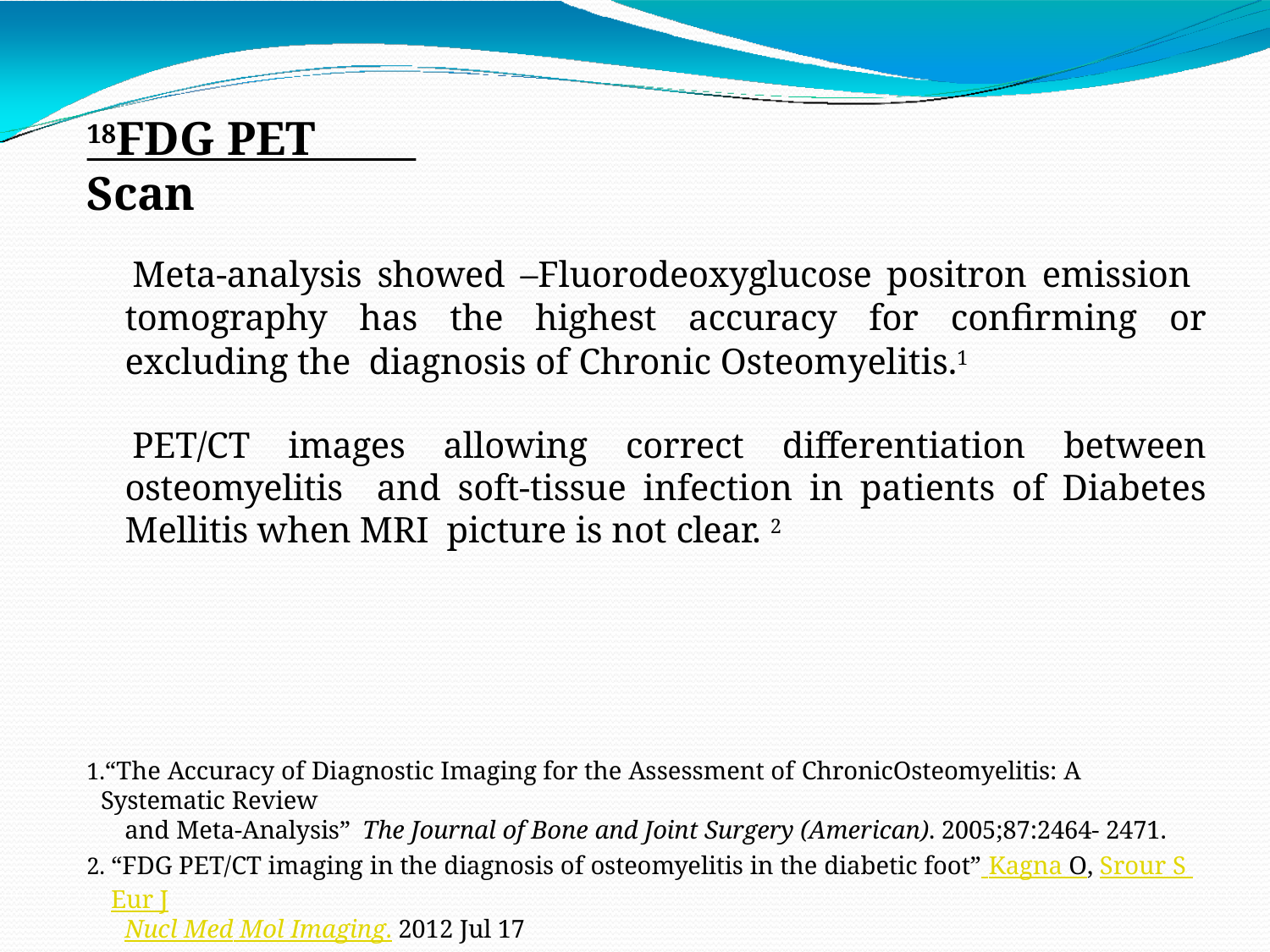

# 18FDG PET Scan

Meta-analysis showed –Fluorodeoxyglucose positron emission  tomography has the highest accuracy for confirming or excluding the  diagnosis of Chronic Osteomyelitis.1

PET/CT images allowing correct differentiation between osteomyelitis  and soft-tissue infection in patients of Diabetes Mellitis when MRI  picture is not clear. 2
“The Accuracy of Diagnostic Imaging for the Assessment of ChronicOsteomyelitis: A Systematic Review
and Meta-Analysis” The Journal of Bone and Joint Surgery (American). 2005;87:2464- 2471.
“FDG PET/CT imaging in the diagnosis of osteomyelitis in the diabetic foot” Kagna O, Srour S Eur J
Nucl Med Mol Imaging. 2012 Jul 17